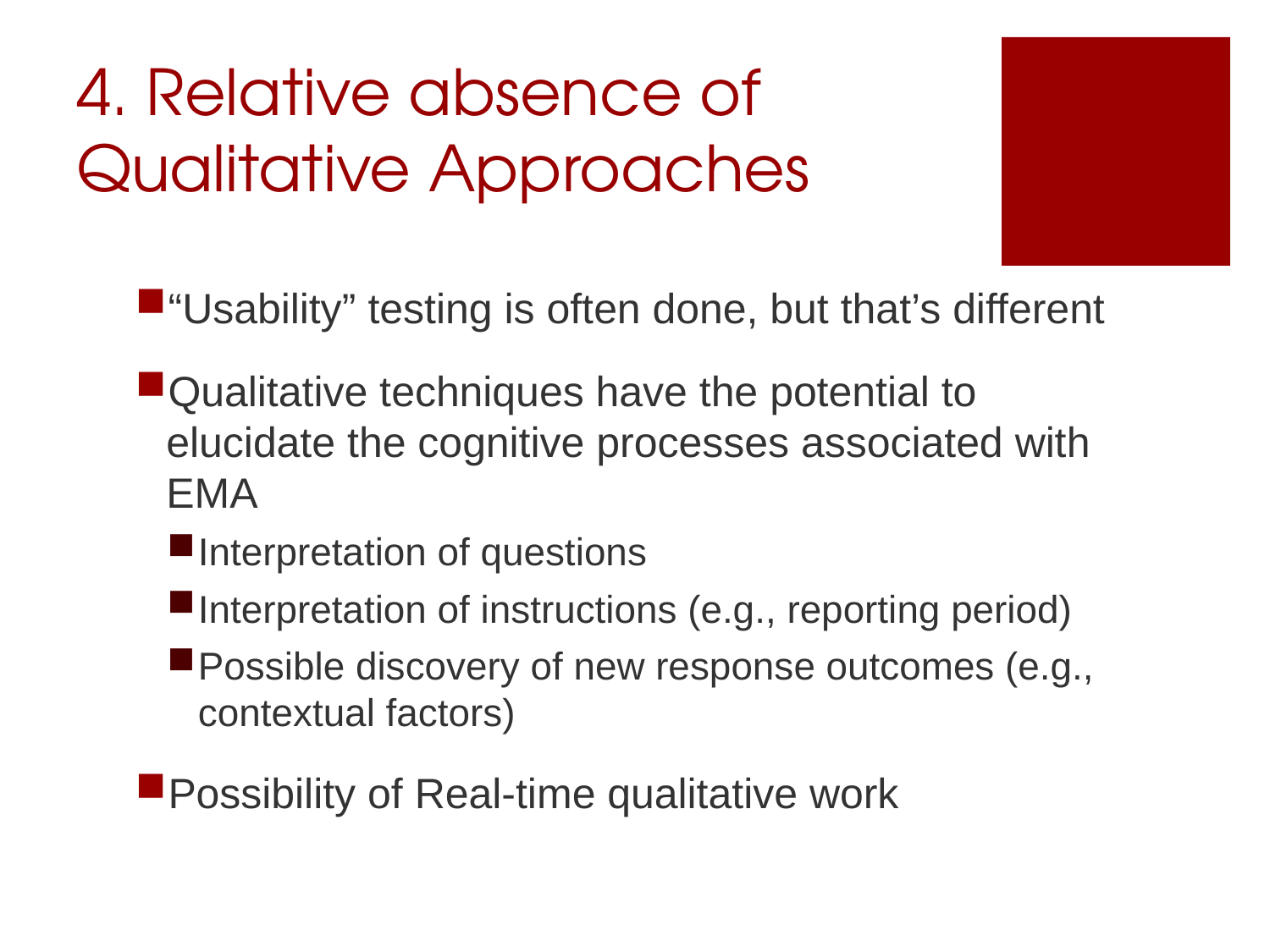

# 4. Relative absence of Qualitative Approaches
“Usability” testing is often done, but that’s different
Qualitative techniques have the potential to elucidate the cognitive processes associated with EMA
Interpretation of questions
Interpretation of instructions (e.g., reporting period)
Possible discovery of new response outcomes (e.g., contextual factors)
Possibility of Real-time qualitative work